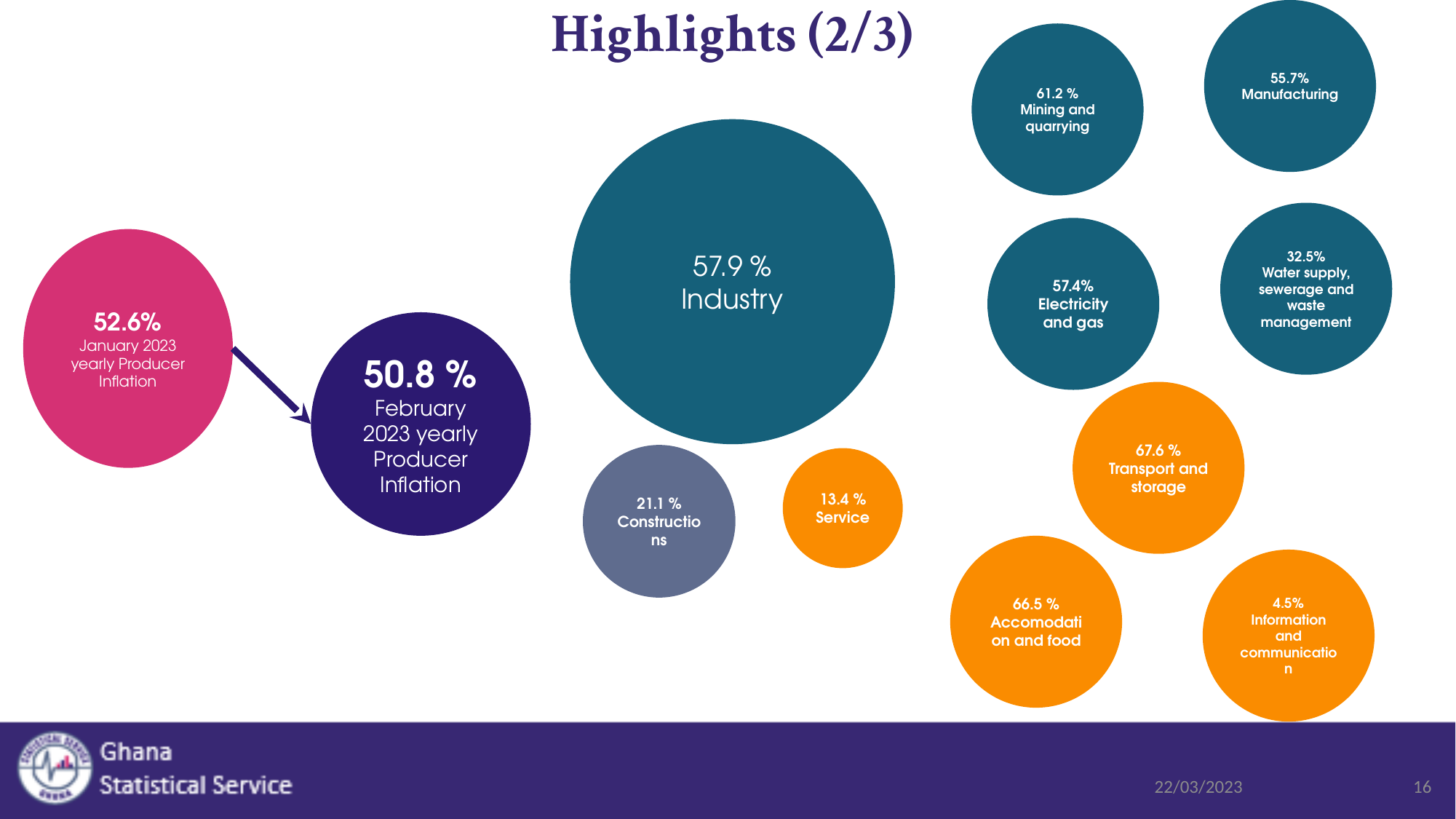

55.7%
Manufacturing
# Highlights (2/3)
61.2 %
Mining and quarrying
57.9 %
Industry
32.5%
Water supply, sewerage and waste management
57.4%
Electricity and gas
52.6%
January 2023 yearly Producer Inflation
50.8 %
February 2023 yearly Producer Inflation
67.6 %
Transport and storage
21.1 %
Constructions
13.4 %
Service
66.5 %
Accomodation and food
4.5%
Information and communication
22/03/2023
16